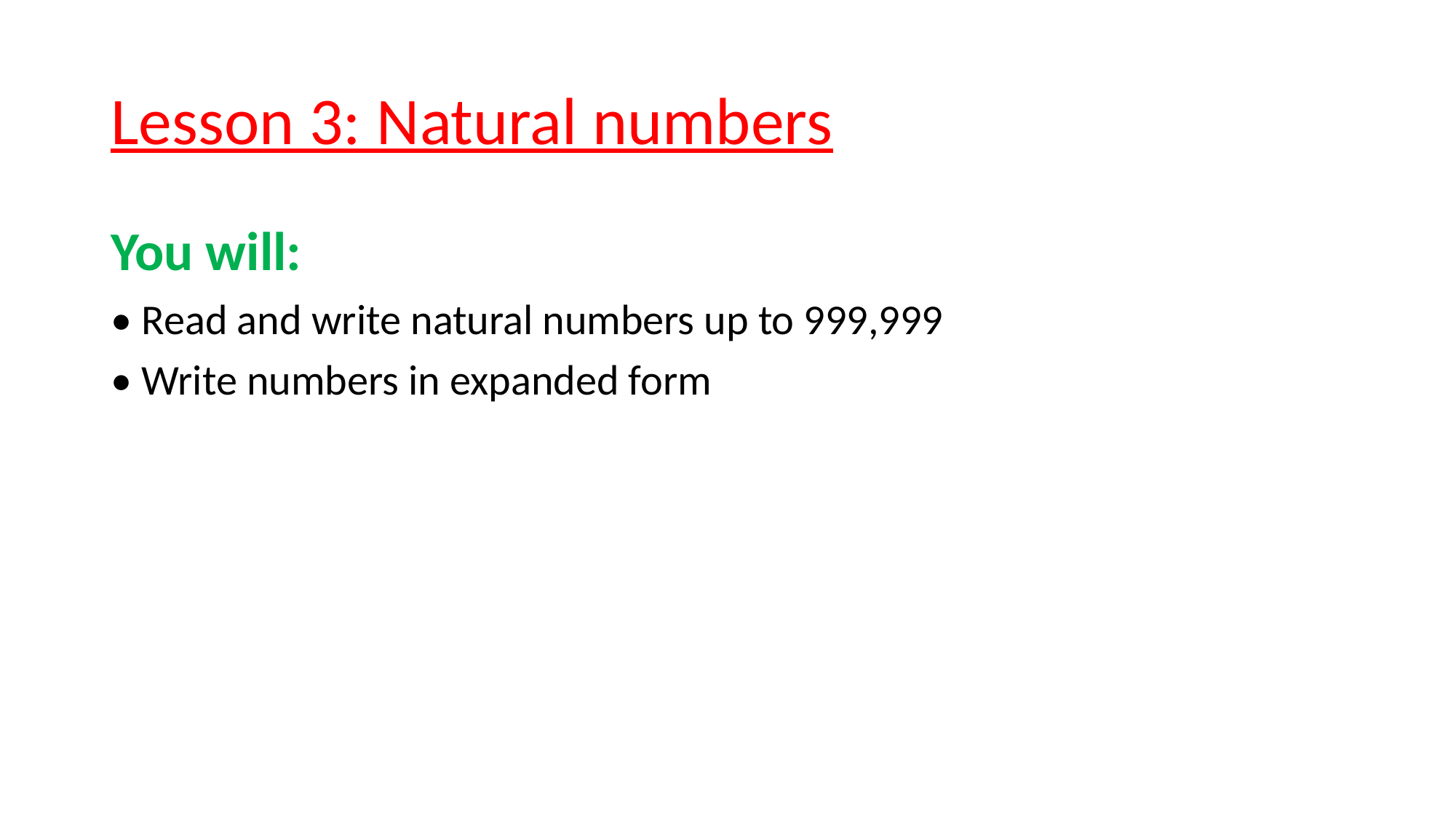

# Lesson 3: Natural numbers
You will:
• Read and write natural numbers up to 999,999
• Write numbers in expanded form